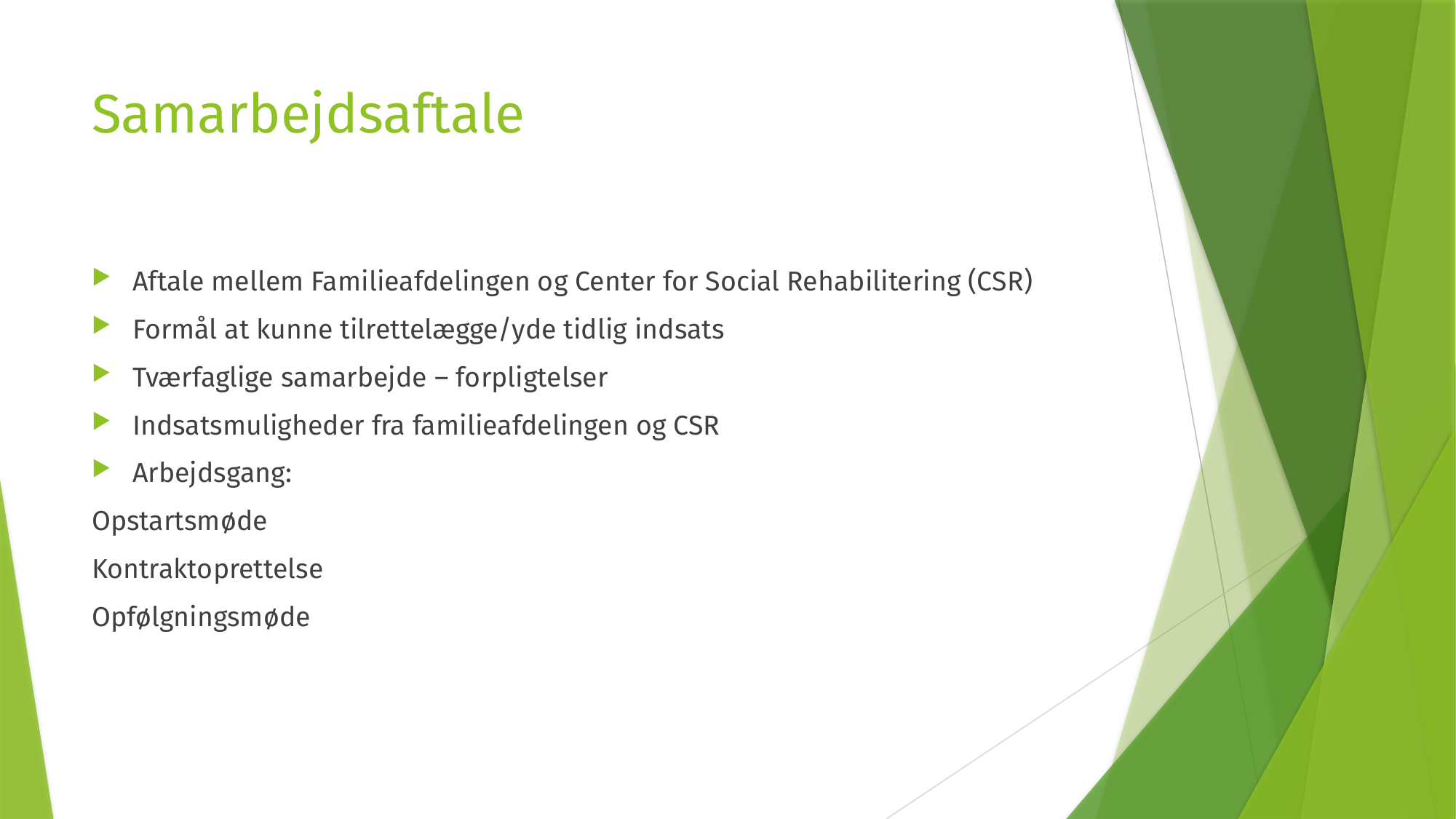

# Samarbejdsaftale
Aftale mellem Familieafdelingen og Center for Social Rehabilitering (CSR)
Formål at kunne tilrettelægge/yde tidlig indsats
Tværfaglige samarbejde – forpligtelser
Indsatsmuligheder fra familieafdelingen og CSR
Arbejdsgang:
Opstartsmøde
Kontraktoprettelse
Opfølgningsmøde